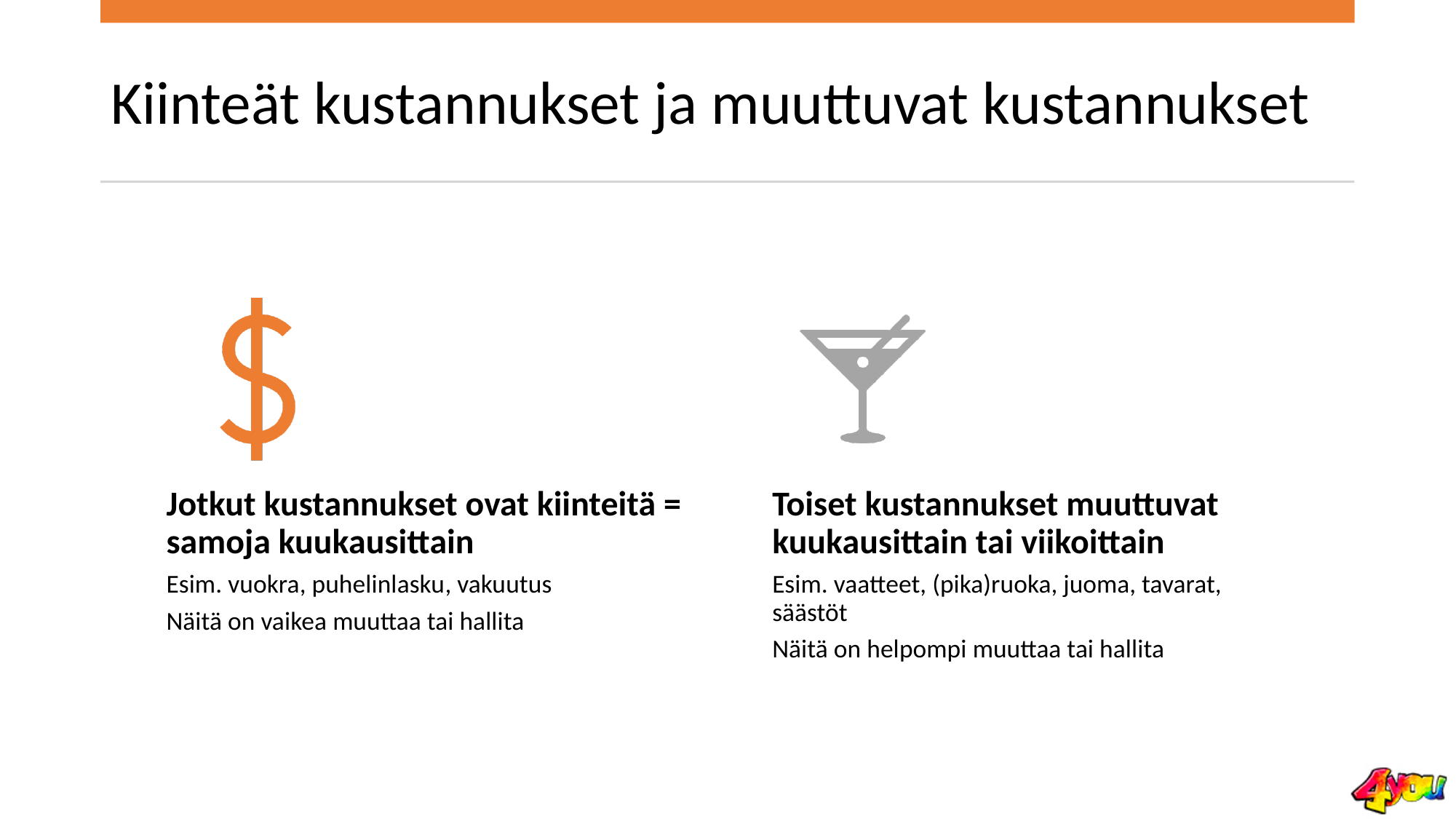

# Kiinteät kustannukset ja muuttuvat kustannukset

Jotkut kustannukset ovat kiinteitä = samoja kuukausittain
Esim. vuokra, puhelinlasku, vakuutus
Näitä on vaikea muuttaa tai hallita
Toiset kustannukset muuttuvat kuukausittain tai viikoittain
Esim. vaatteet, (pika)ruoka, juoma, tavarat, säästöt
Näitä on helpompi muuttaa tai hallita